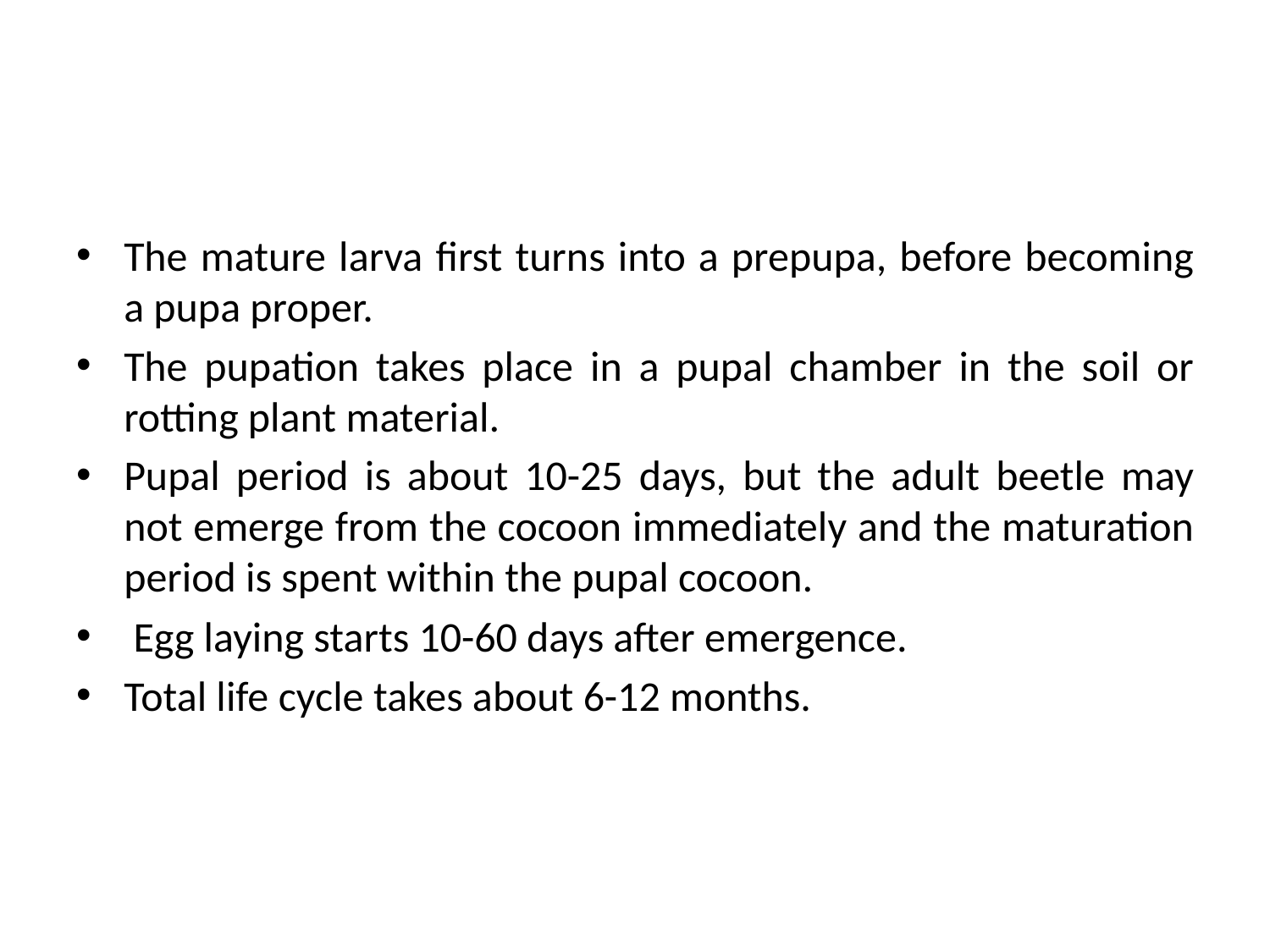

#
The mature larva first turns into a prepupa, before becoming a pupa proper.
The pupation takes place in a pupal chamber in the soil or rotting plant material.
Pupal period is about 10-25 days, but the adult beetle may not emerge from the cocoon immediately and the maturation period is spent within the pupal cocoon.
 Egg laying starts 10-60 days after emergence.
Total life cycle takes about 6-12 months.